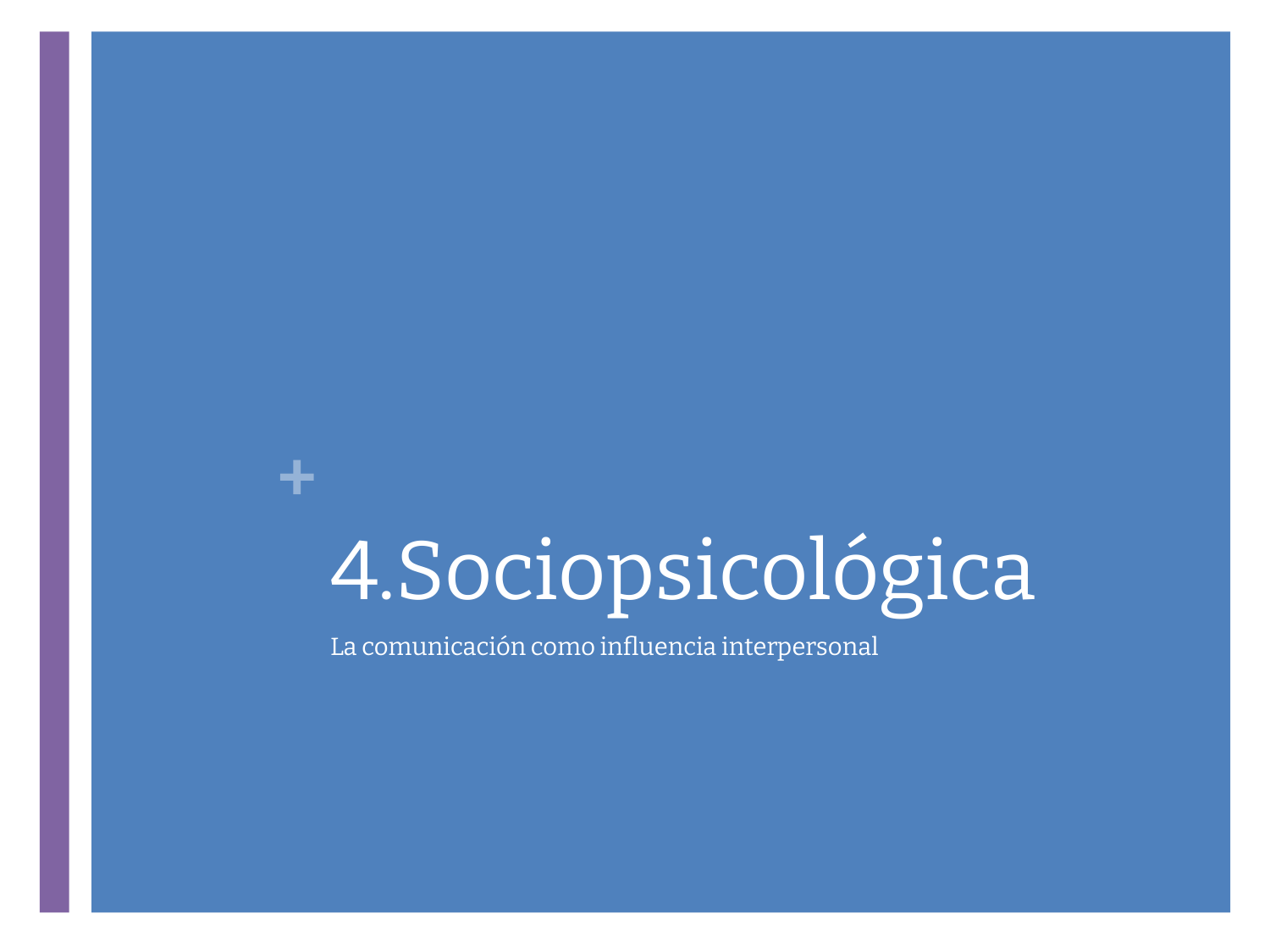

# 4.Sociopsicológica
La comunicación como influencia interpersonal